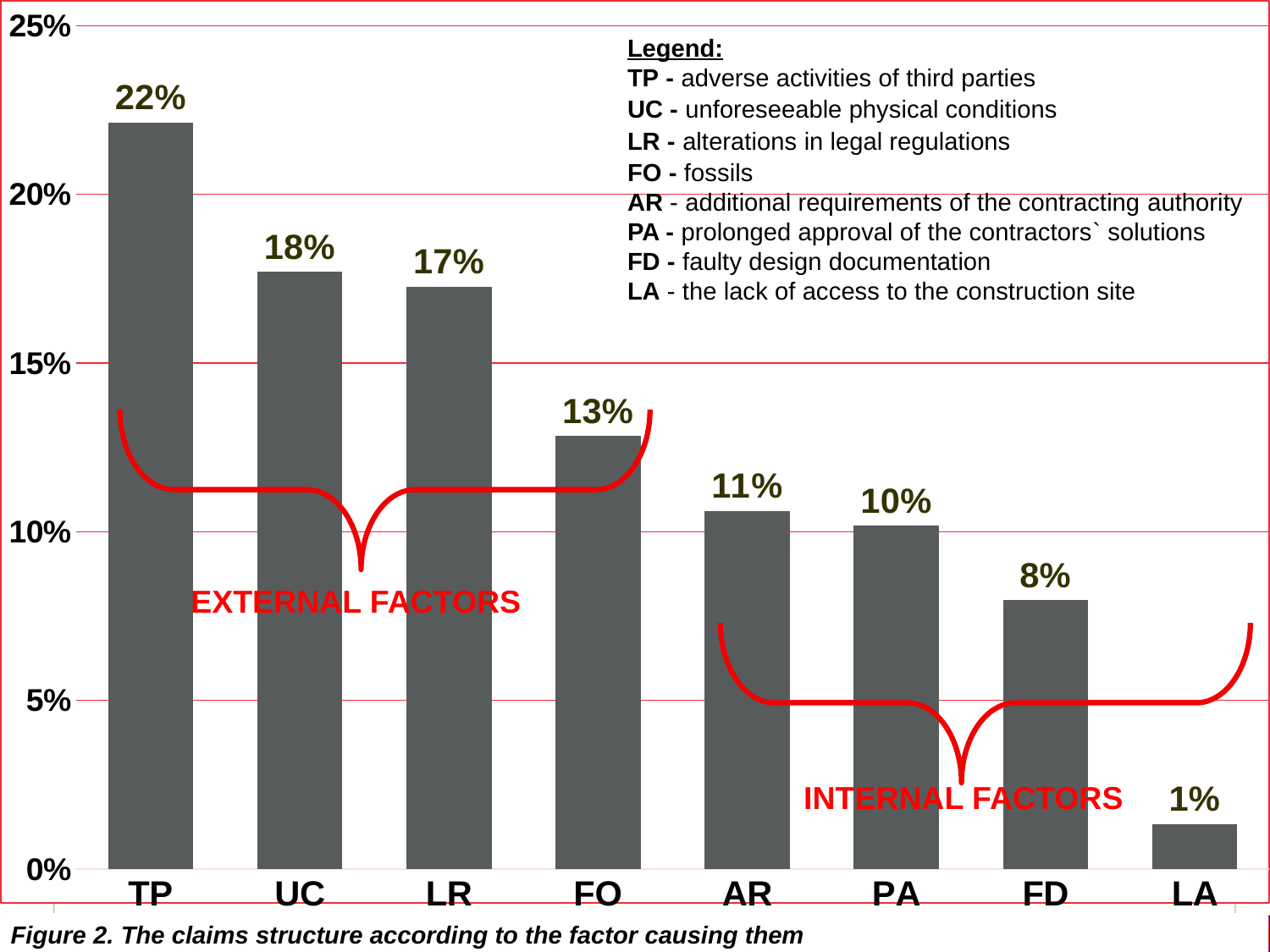

### Chart

| Category |  |
|---|---|
| TP | 0.2212389380530974 |
| UC | 0.1769911504424783 |
| LR | 0.1725663716814161 |
| FO | 0.1283185840707965 |
| AR | 0.10619469026548689 |
| PA | 0.1017699115044247 |
| FD | 0.07964601769911511 |
| LA | 0.01327433628318584 |
Legend:
TP - adverse activities of third parties
UC - unforeseeable physical conditions
LR - alterations in legal regulations
FO - fossils
AR - additional requirements of the contracting authority
PA - prolonged approval of the contractors` solutions
FD - faulty design documentation
LA - the lack of access to the construction site
9

external factors
internal factors
Figure 2. The claims structure according to the factor causing them